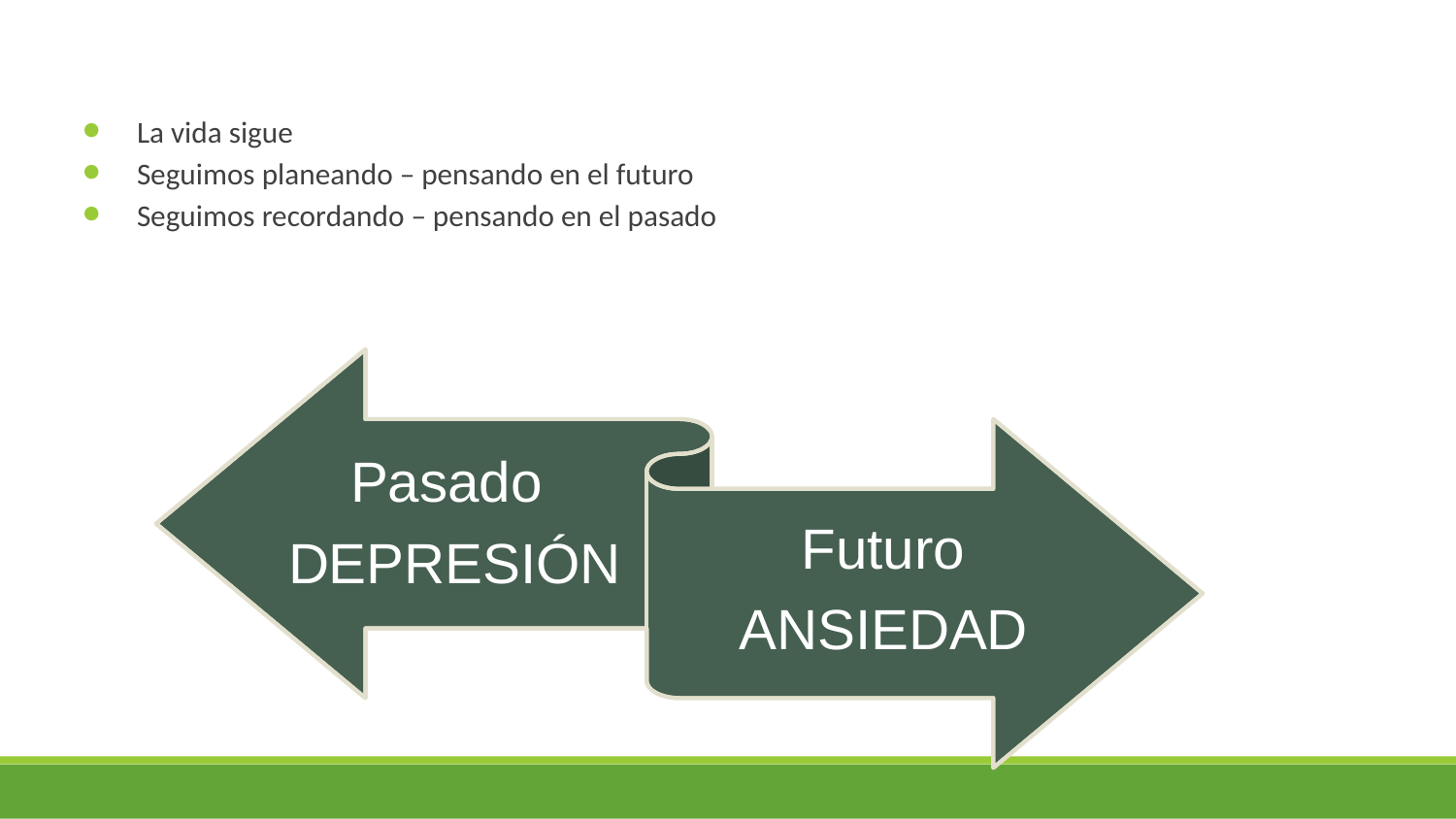

La vida sigue
Seguimos planeando – pensando en el futuro
Seguimos recordando – pensando en el pasado

Pasado
DEPRESIÓN

Futuro
ANSIEDAD